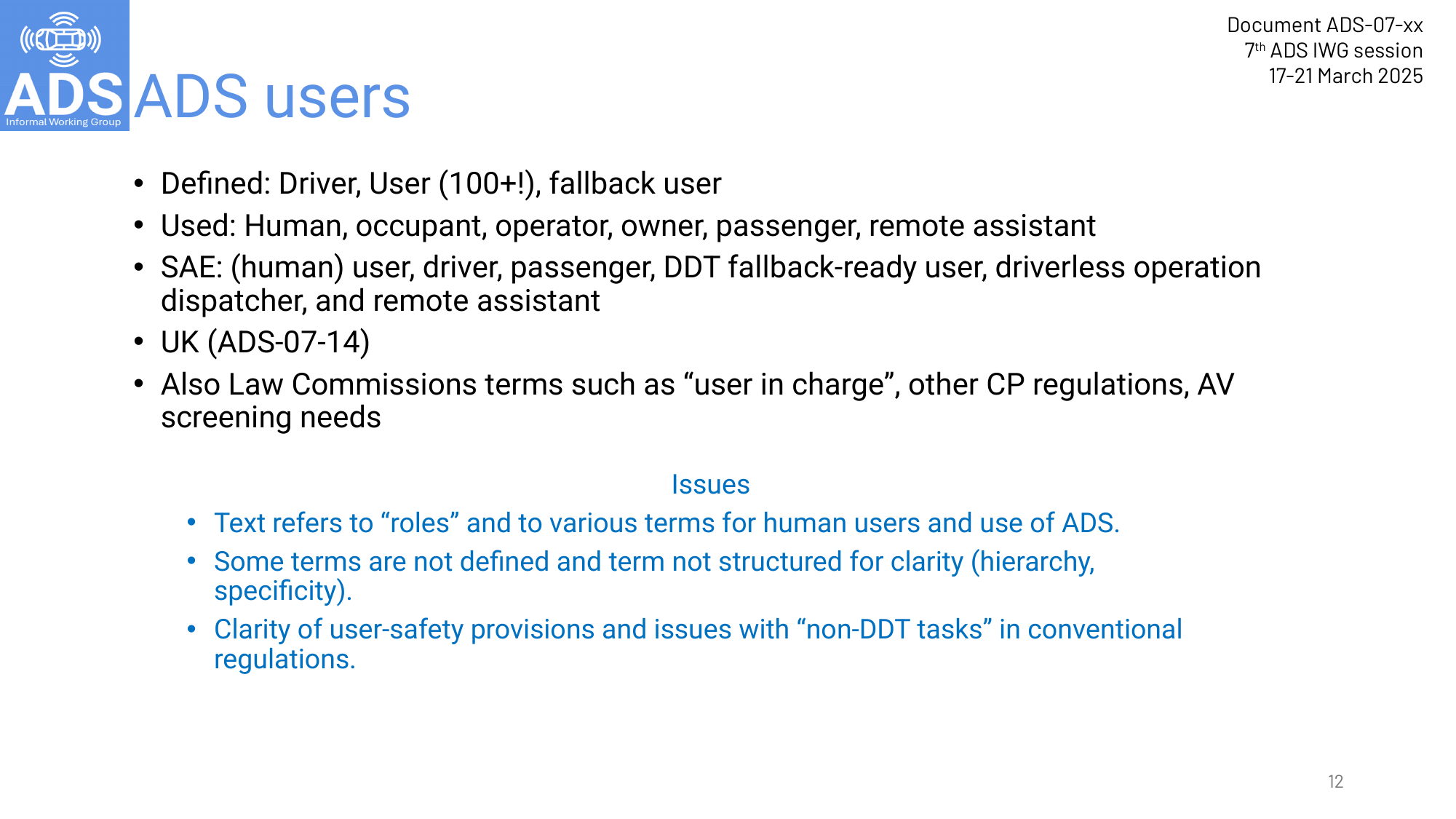

# ADS users
Defined: Driver, User (100+!), fallback user
Used: Human, occupant, operator, owner, passenger, remote assistant
SAE: (human) user, driver, passenger, DDT fallback-ready user, driverless operation dispatcher, and remote assistant
UK (ADS-07-14)
Also Law Commissions terms such as “user in charge”, other CP regulations, AV screening needs

Issues
Text refers to “roles” and to various terms for human users and use of ADS.
Some terms are not defined and term not structured for clarity (hierarchy, specificity).
Clarity of user-safety provisions and issues with “non-DDT tasks” in conventional regulations.
12